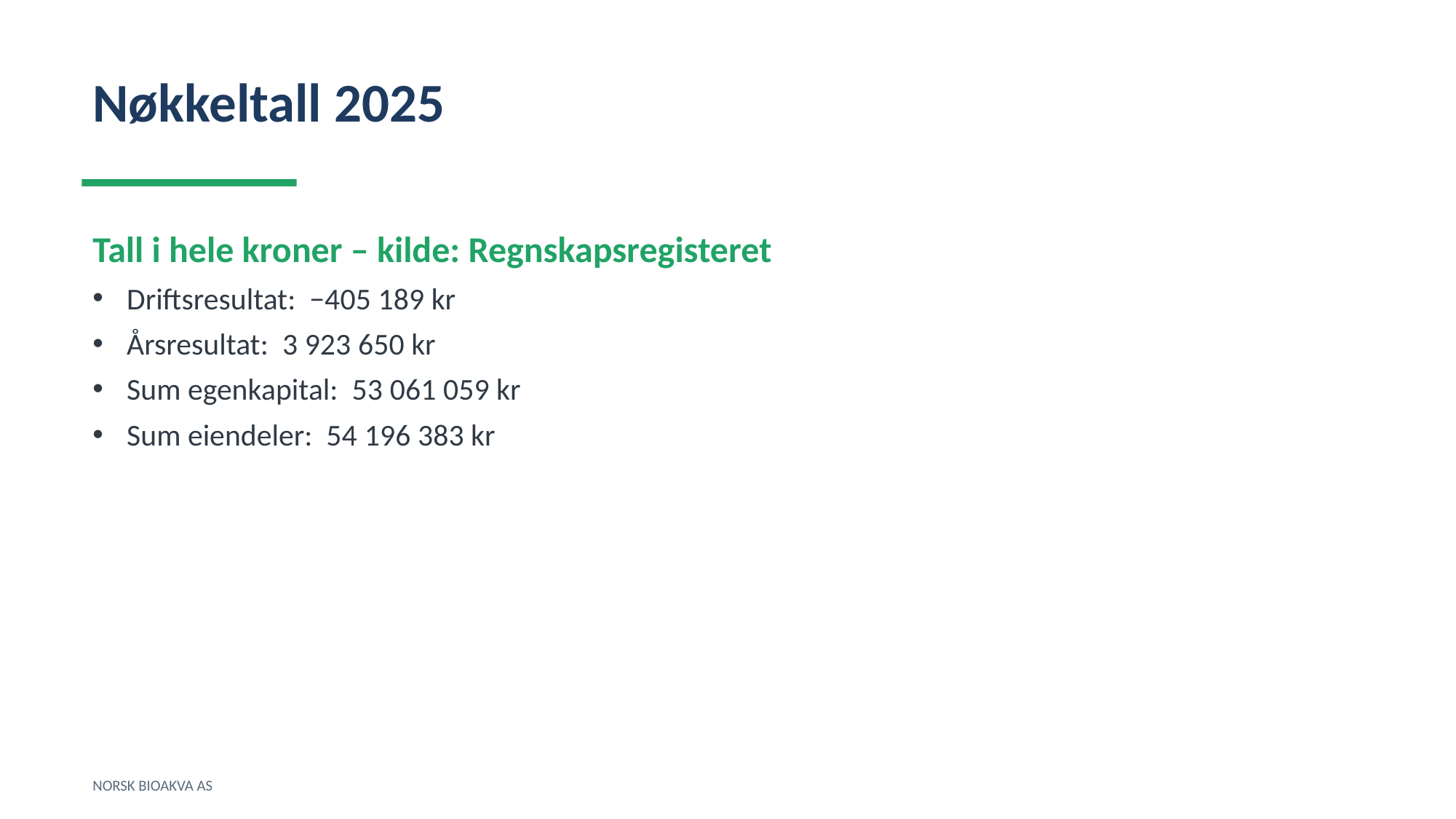

Nøkkeltall 2025

Tall i hele kroner – kilde: Regnskapsregisteret
Driftsresultat:  −405 189 kr
Årsresultat:  3 923 650 kr
Sum egenkapital:  53 061 059 kr
Sum eiendeler:  54 196 383 kr
NORSK BIOAKVA AS